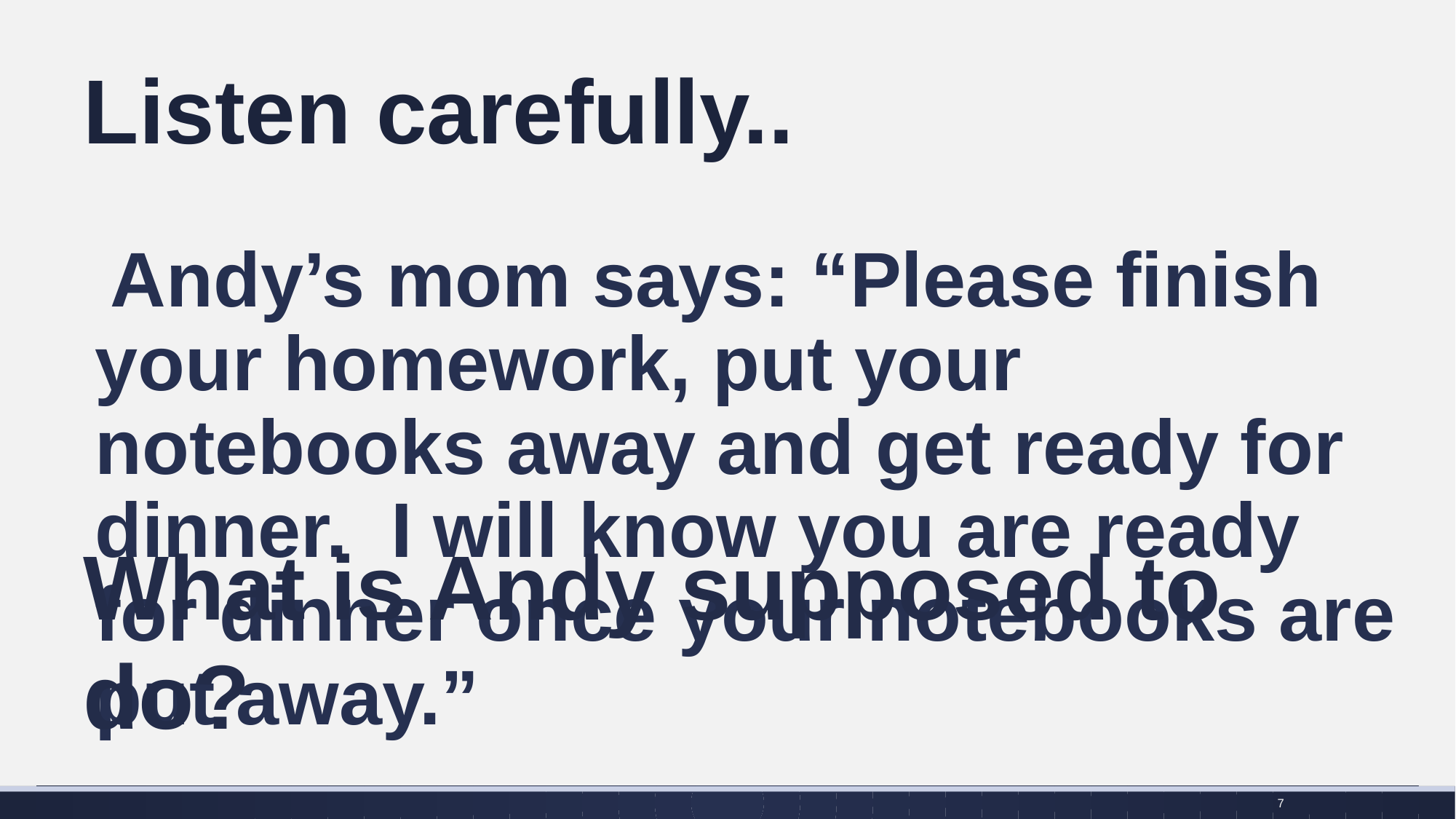

# Listen carefully..
  Andy’s mom says: “Please finish your homework, put your notebooks away and get ready for dinner.  I will know you are ready for dinner once your notebooks are put away.”
What is Andy supposed to do?
7